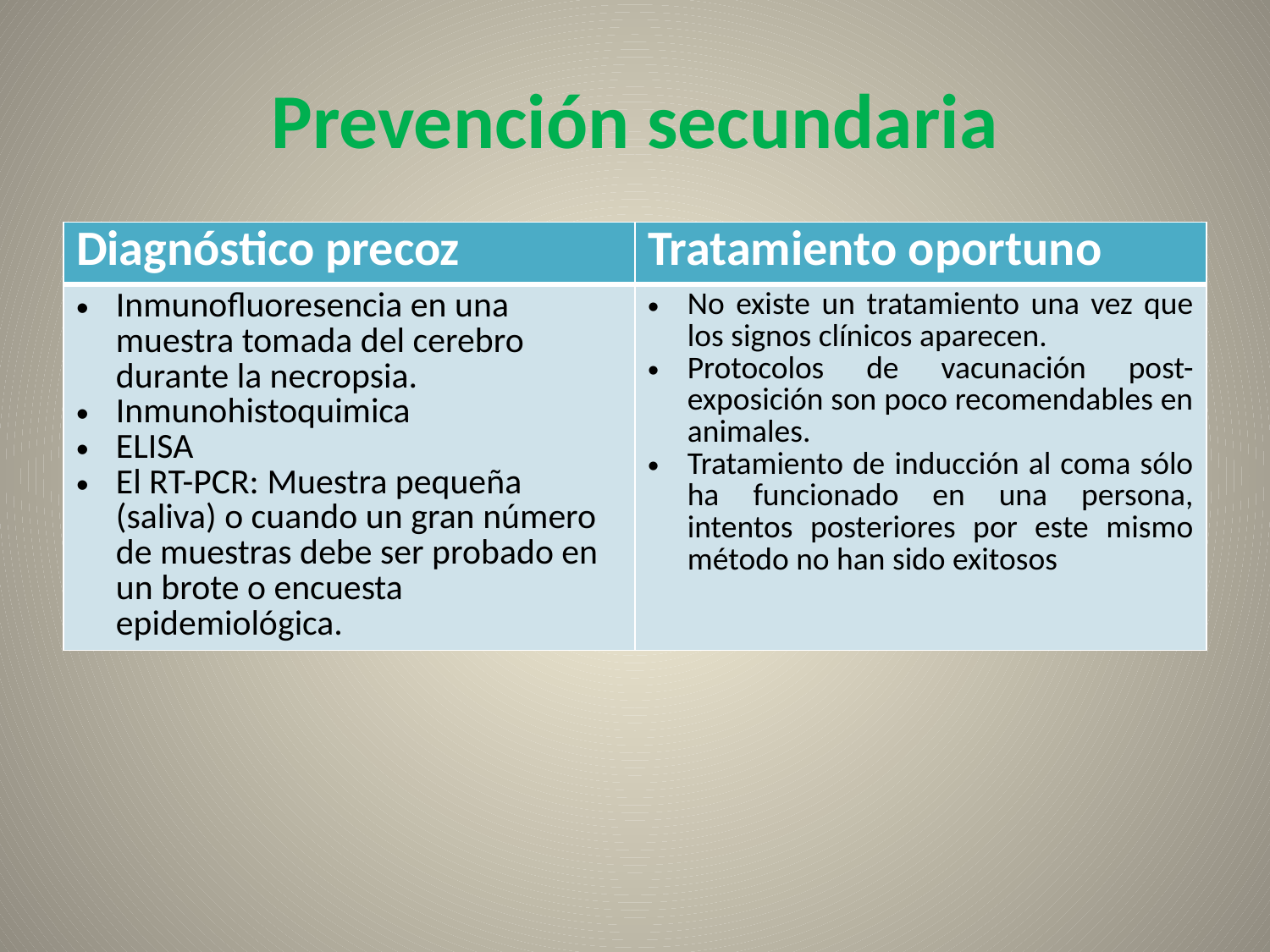

# Prevención secundaria
| Diagnóstico precoz | Tratamiento oportuno |
| --- | --- |
| Inmunofluoresencia en una muestra tomada del cerebro durante la necropsia. Inmunohistoquimica ELISA El RT-PCR: Muestra pequeña (saliva) o cuando un gran número de muestras debe ser probado en un brote o encuesta epidemiológica. | No existe un tratamiento una vez que los signos clínicos aparecen. Protocolos de vacunación post- exposición son poco recomendables en animales. Tratamiento de inducción al coma sólo ha funcionado en una persona, intentos posteriores por este mismo método no han sido exitosos |